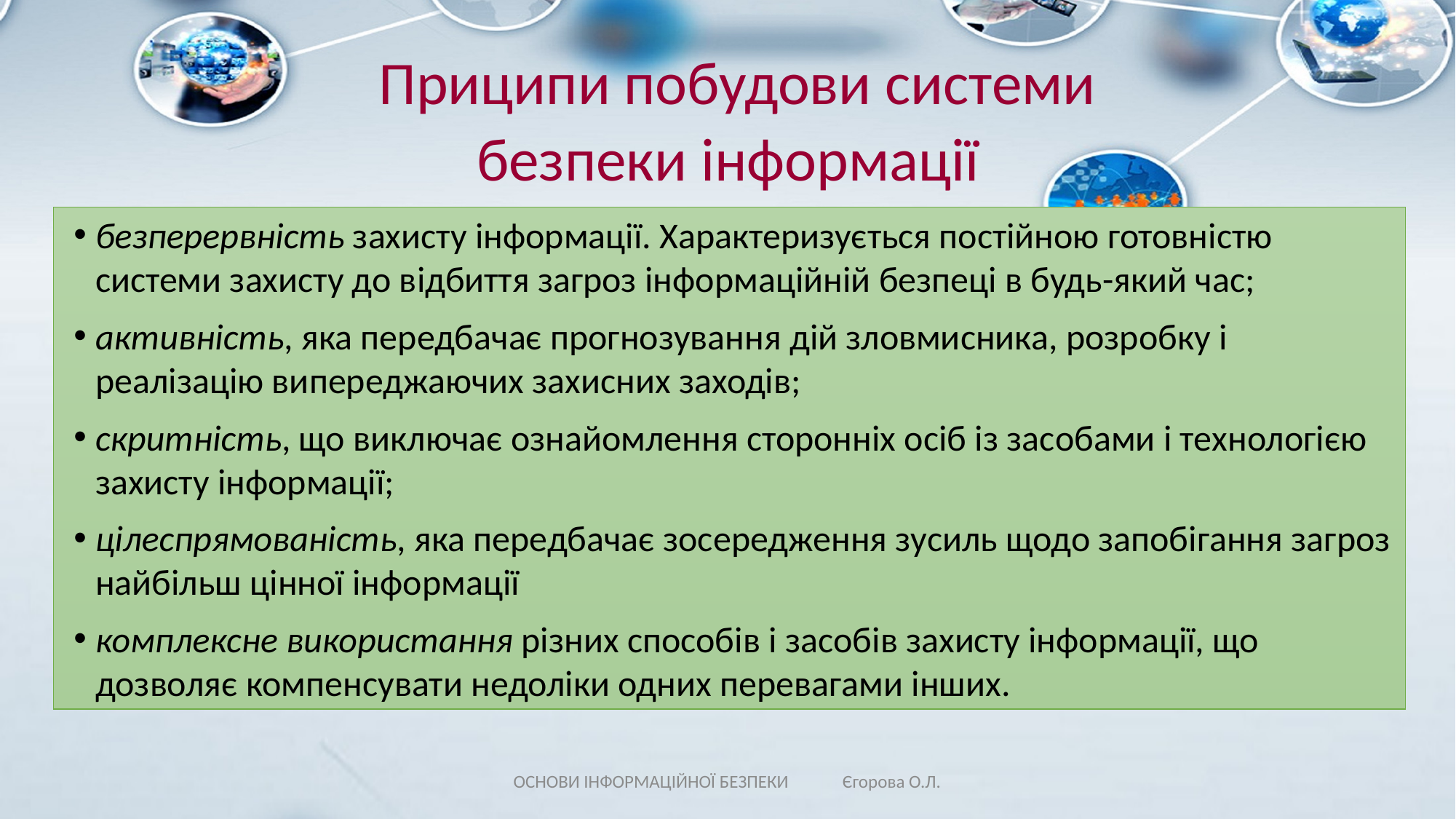

Приципи побудови системи
безпеки інформації
безперервність захисту інформації. Характеризується постійною готовністю системи захисту до відбиття загроз інформаційній безпеці в будь-який час;
активність, яка передбачає прогнозування дій зловмисника, розробку і реалізацію випереджаючих захисних заходів;
скритність, що виключає ознайомлення сторонніх осіб із засобами і технологією захисту інформації;
цілеспрямованість, яка передбачає зосередження зусиль щодо запобігання загроз найбільш цінної інформації
комплексне використання різних способів і засобів захисту інформації, що дозволяє компенсувати недоліки одних перевагами інших.
ОСНОВИ ІНФОРМАЦІЙНОЇ БЕЗПЕКИ             Єгорова О.Л.